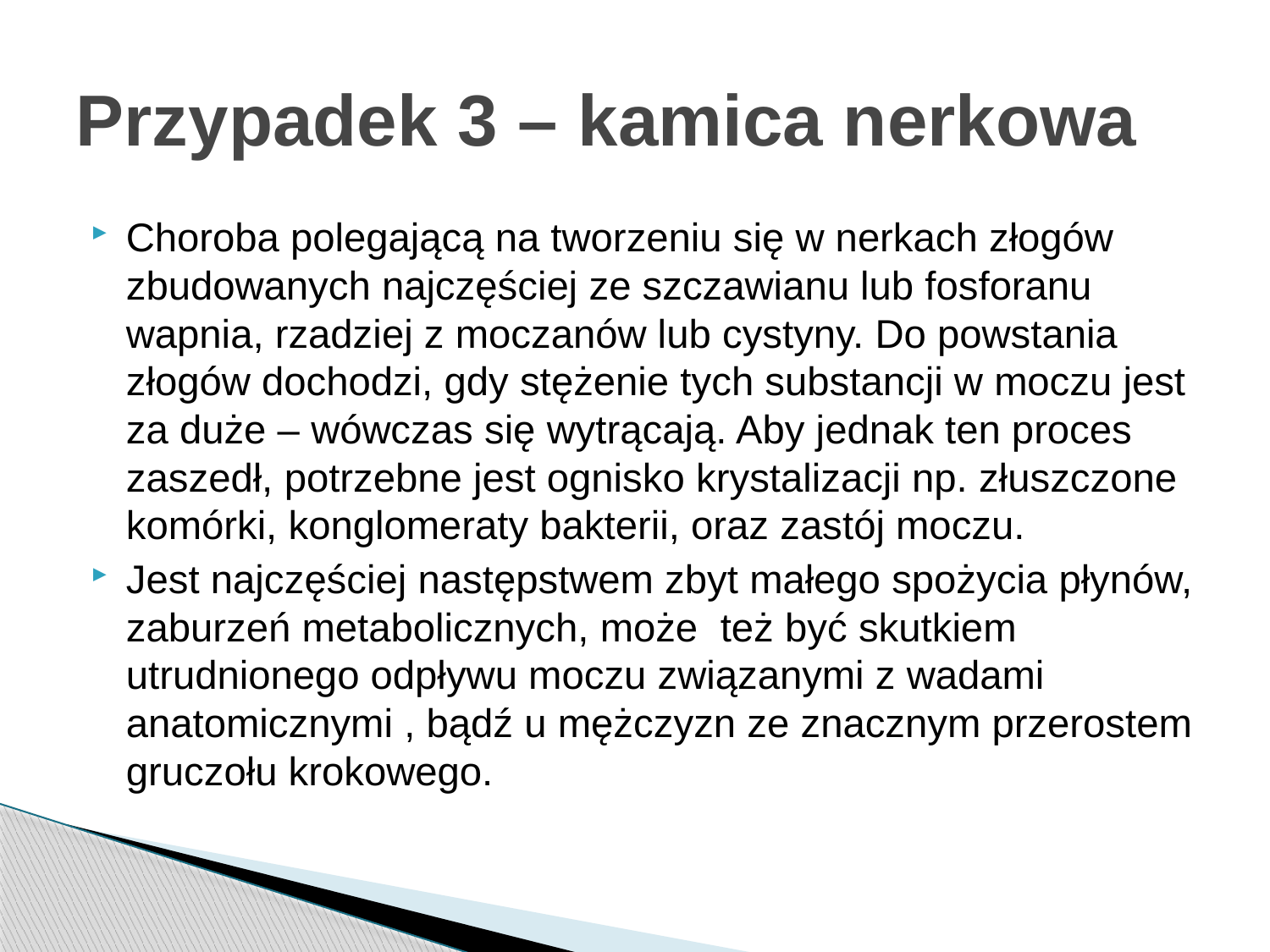

# Przypadek 3 – kamica nerkowa
Choroba polegającą na tworzeniu się w nerkach złogów zbudowanych najczęściej ze szczawianu lub fosforanu wapnia, rzadziej z moczanów lub cystyny. Do powstania złogów dochodzi, gdy stężenie tych substancji w moczu jest za duże – wówczas się wytrącają. Aby jednak ten proces zaszedł, potrzebne jest ognisko krystalizacji np. złuszczone komórki, konglomeraty bakterii, oraz zastój moczu.
Jest najczęściej następstwem zbyt małego spożycia płynów, zaburzeń metabolicznych, może  też być skutkiem utrudnionego odpływu moczu związanymi z wadami anatomicznymi , bądź u mężczyzn ze znacznym przerostem gruczołu krokowego.